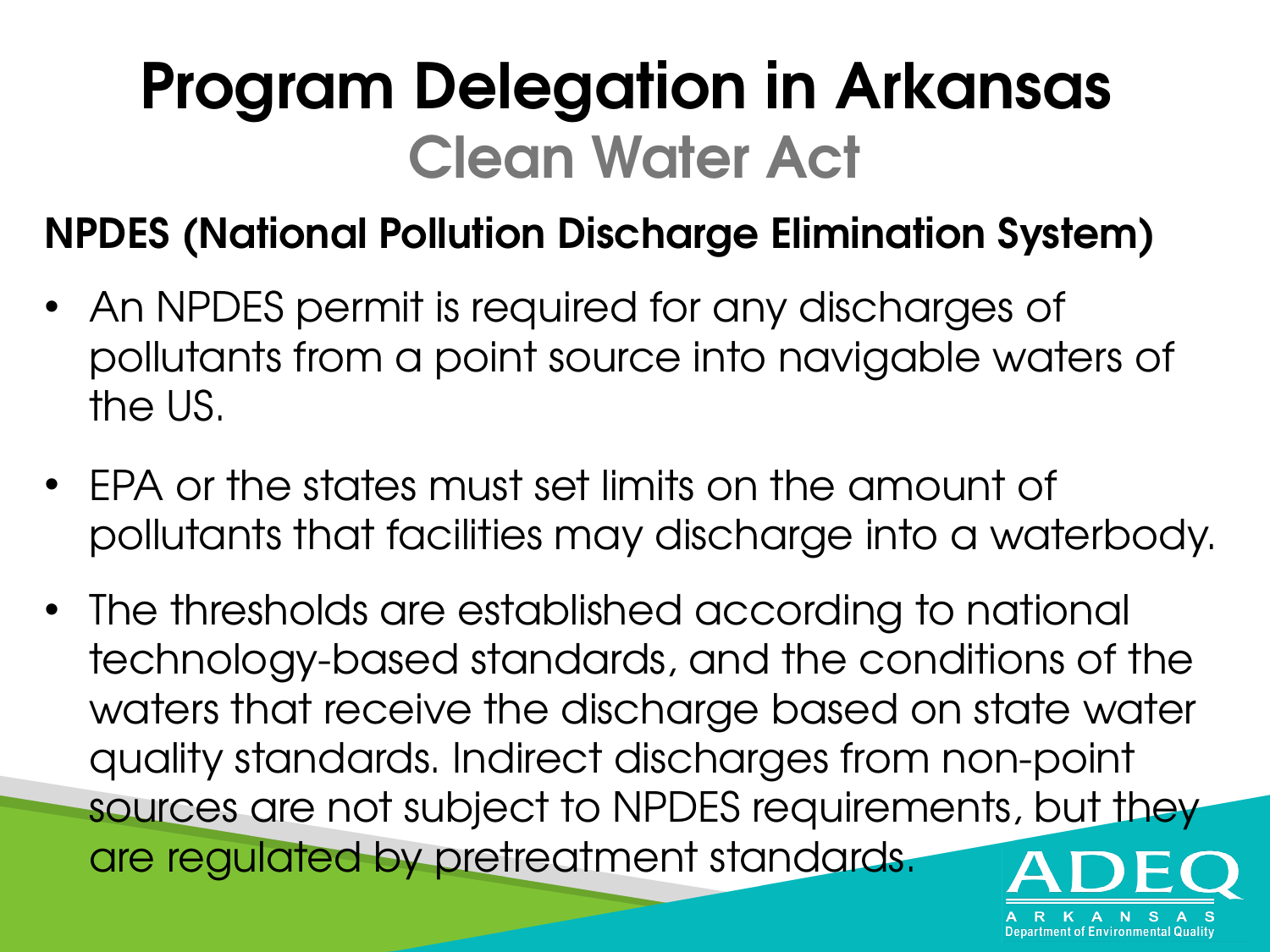

# Program Delegation in Arkansas Clean Water Act
NPDES (National Pollution Discharge Elimination System)

An NPDES permit is required for any discharges of pollutants from a point source into navigable waters of the US.

EPA or the states must set limits on the amount of pollutants that facilities may discharge into a waterbody.

The thresholds are established according to national technology-based standards, and the conditions of the waters that receive the discharge based on state water quality standards. Indirect discharges from non-point sources are not subject to NPDES requirements, but they are regulated by pretreatment standards.